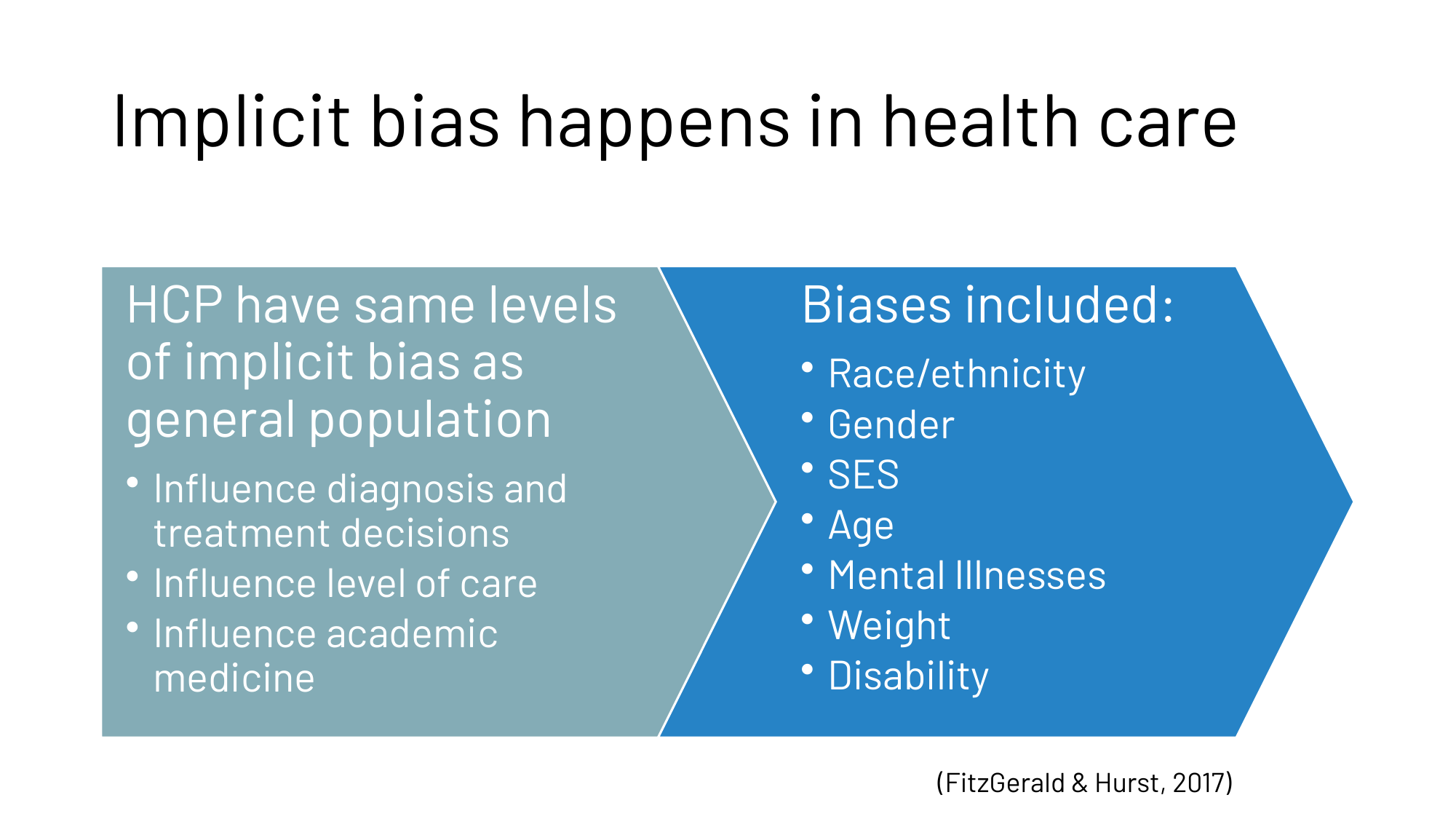

# Implicit bias happens in health care
HCP have same levels of implicit bias as general population
Influence diagnosis and treatment decisions
Influence level of care
Influence academic medicine
Biases included:
Race/ethnicity
Gender
SES
Age
Mental Illnesses
Weight
Disability
(FitzGerald & Hurst, 2017)